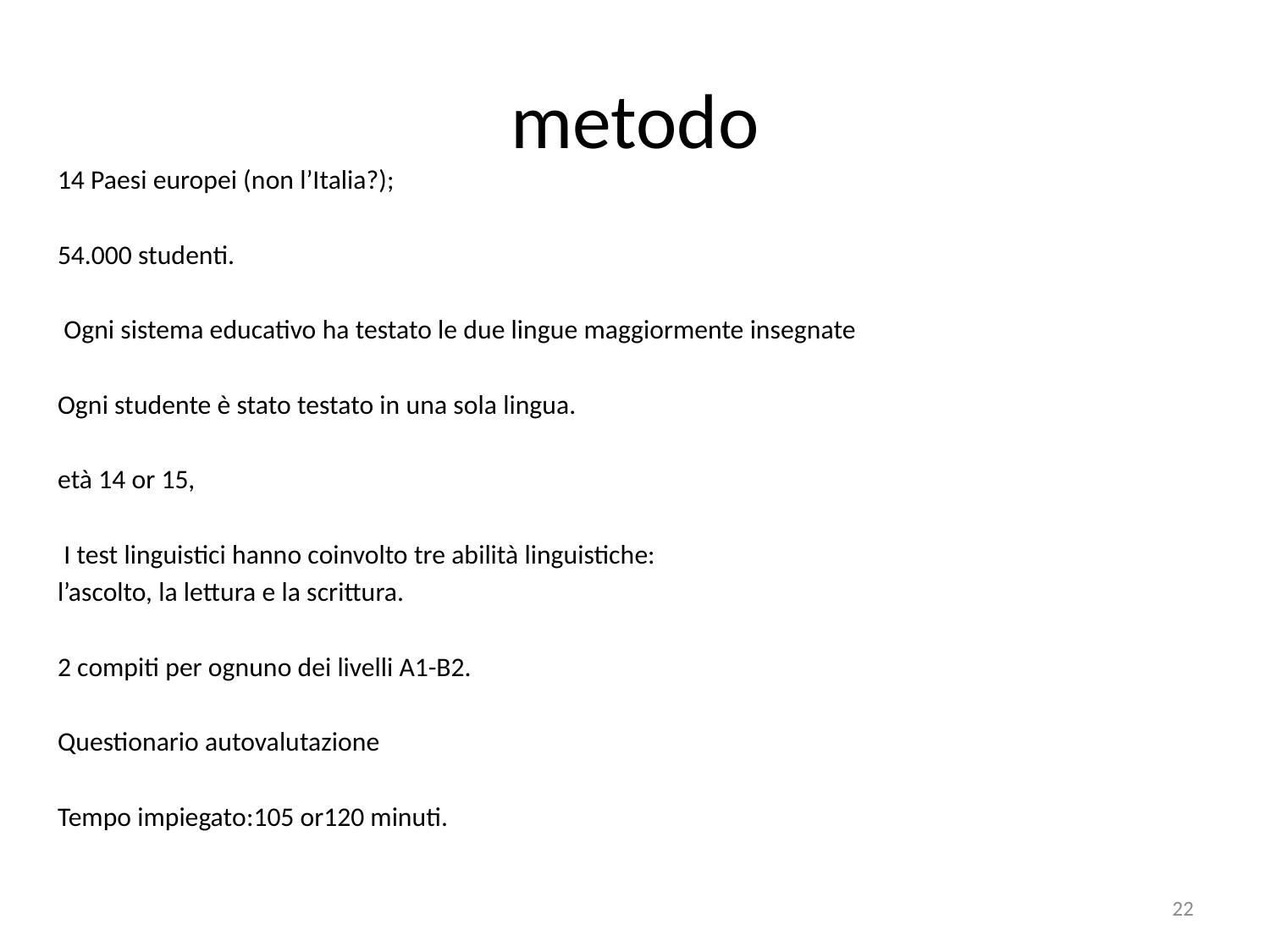

# metodo
14 Paesi europei (non l’Italia?);

54.000 studenti.

 Ogni sistema educativo ha testato le due lingue maggiormente insegnate

Ogni studente è stato testato in una sola lingua.

età 14 or 15,

 I test linguistici hanno coinvolto tre abilità linguistiche:
l’ascolto, la lettura e la scrittura.

2 compiti per ognuno dei livelli A1-B2.

Questionario autovalutazione

Tempo impiegato:105 or120 minuti.

22